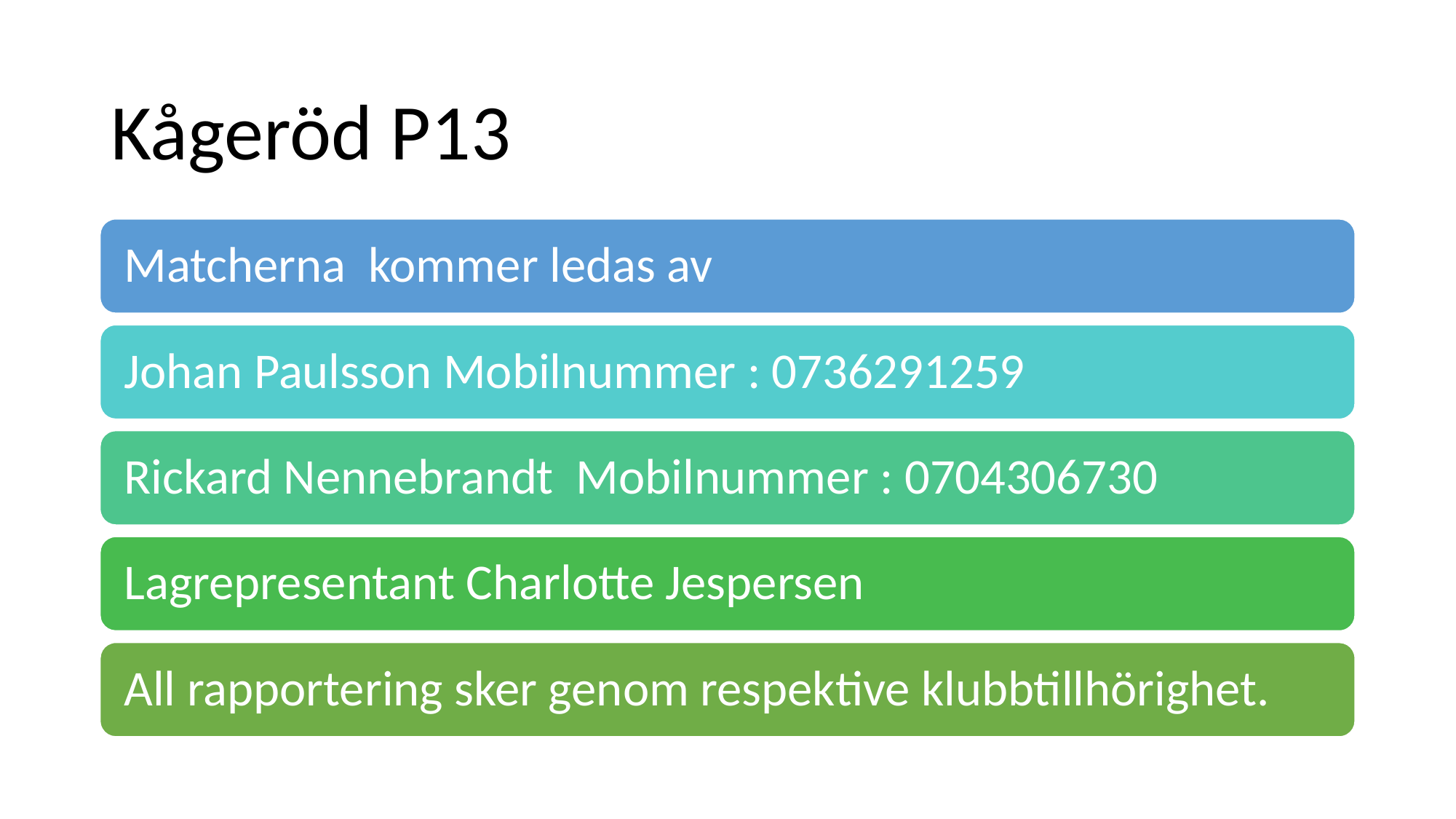

# Kågeröd P13
Matcherna  kommer ledas av
Johan Paulsson Mobilnummer : 0736291259
Rickard Nennebrandt  Mobilnummer : 0704306730
Lagrepresentant Charlotte Jespersen
All rapportering sker genom respektive klubbtillhörighet.